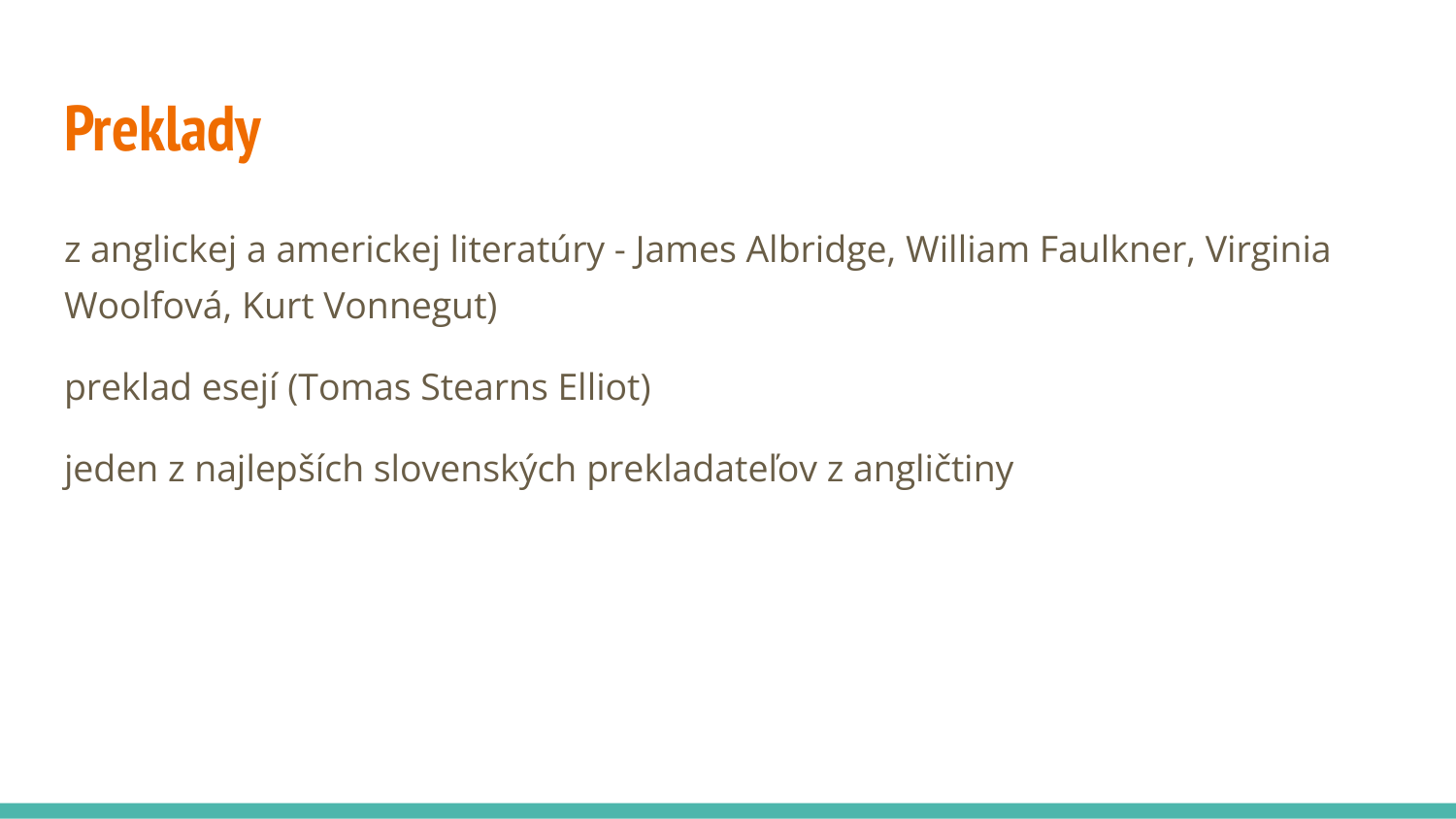

# Preklady
z anglickej a americkej literatúry - James Albridge, William Faulkner, Virginia Woolfová, Kurt Vonnegut)
preklad esejí (Tomas Stearns Elliot)
jeden z najlepších slovenských prekladateľov z angličtiny